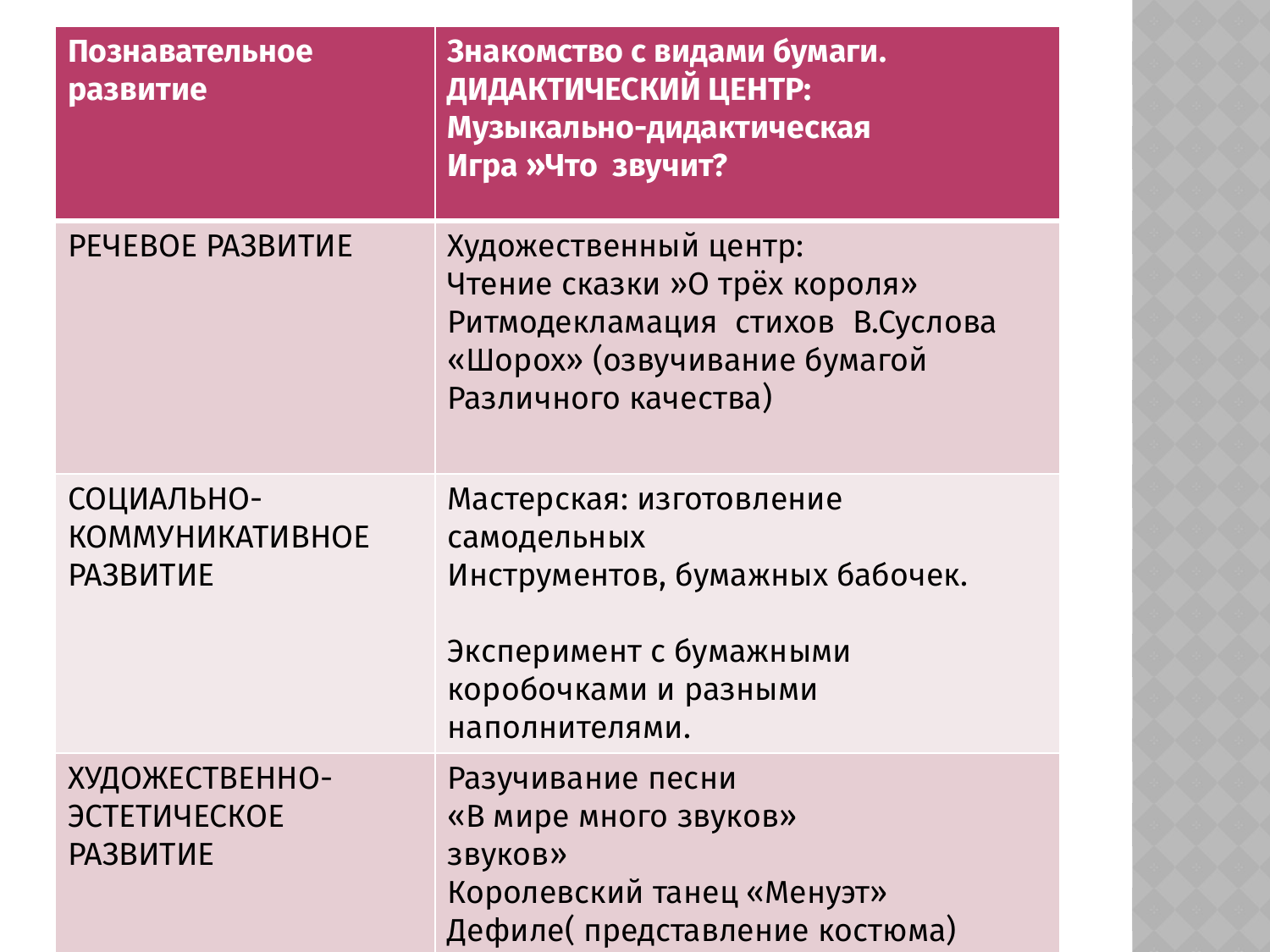

| Познавательное развитие | Знакомство с видами бумаги. ДИДАКТИЧЕСКИЙ ЦЕНТР: Музыкально-дидактическая Игра »Что звучит? |
| --- | --- |
| РЕЧЕВОЕ РАЗВИТИЕ | Художественный центр: Чтение сказки »О трёх короля» Ритмодекламация стихов В.Суслова «Шорох» (озвучивание бумагой Различного качества) |
| СОЦИАЛЬНО- КОММУНИКАТИВНОЕ РАЗВИТИЕ | Мастерская: изготовление самодельных Инструментов, бумажных бабочек. Эксперимент с бумажными коробочками и разными наполнителями. |
| ХУДОЖЕСТВЕННО- ЭСТЕТИЧЕСКОЕ РАЗВИТИЕ | Разучивание песни «В мире много звуков» звуков» Королевский танец «Менуэт» Дефиле( представление костюма) Танец с бумажными бабочками |
#